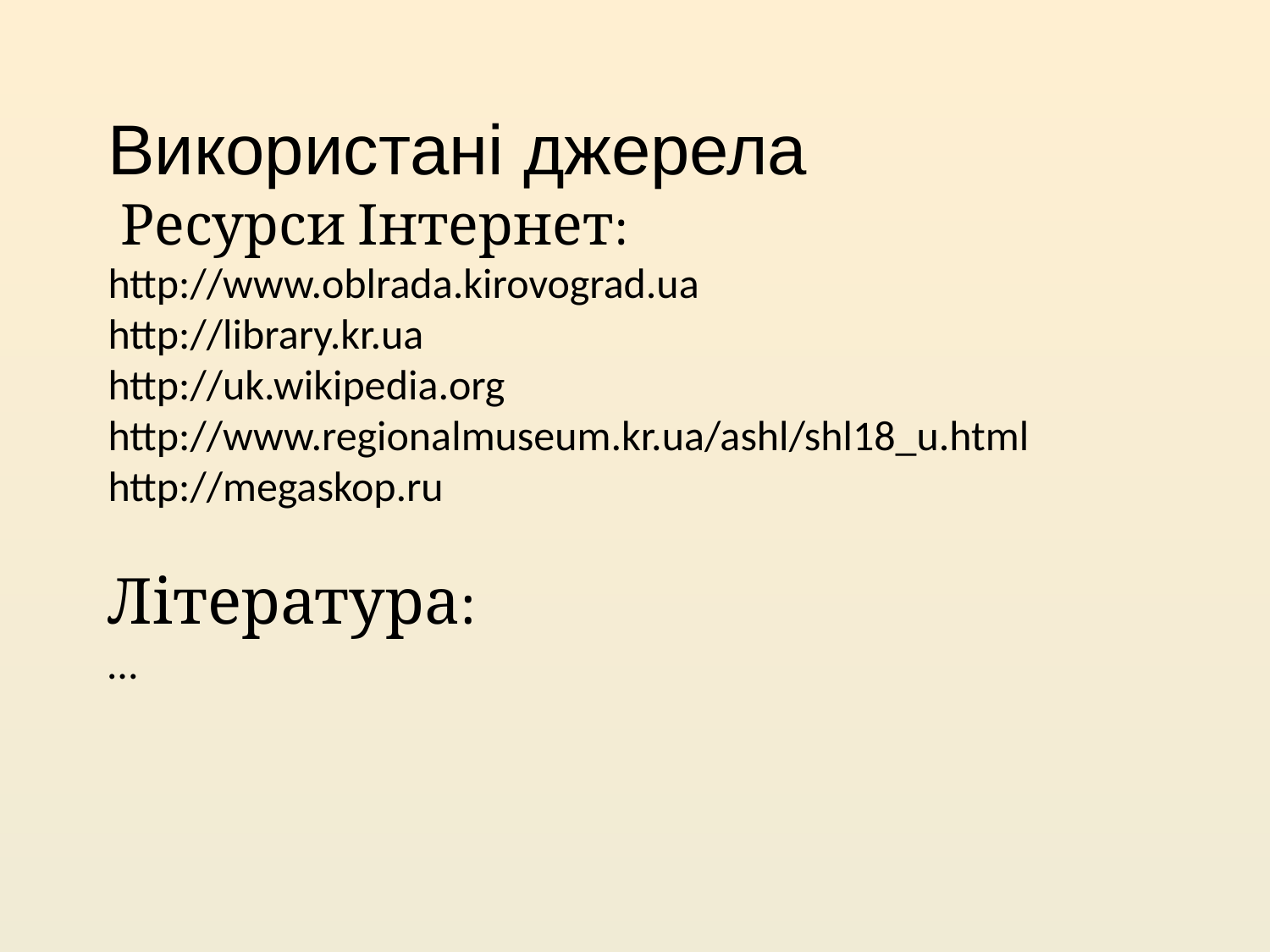

# Використані джерела Ресурси Інтернет: http://www.oblrada.kirovograd.ua http://library.kr.ua http://uk.wikipedia.org http://www.regionalmuseum.kr.ua/ashl/shl18_u.html http://megaskop.ru Література: …